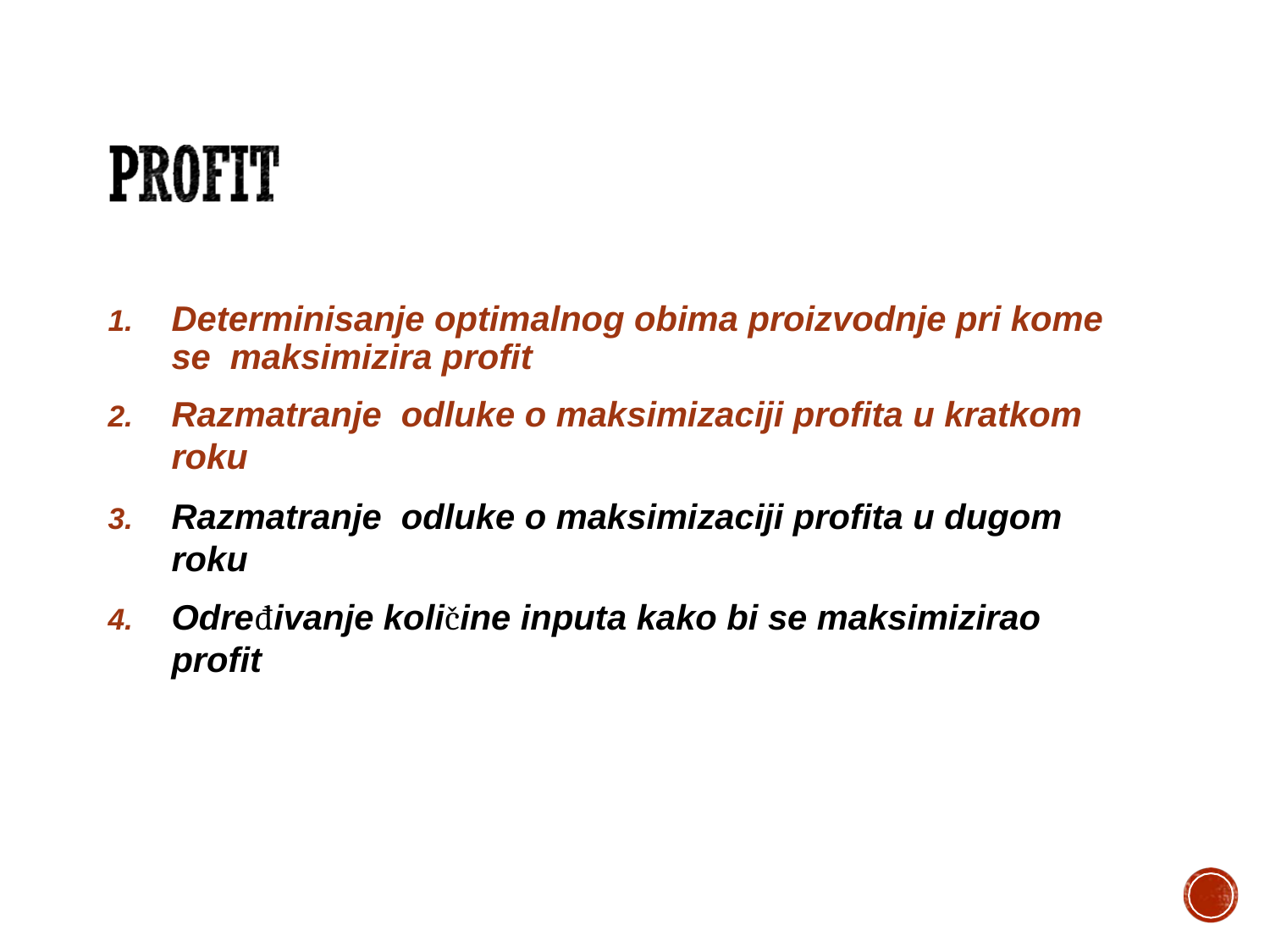

Determinisanje optimalnog obima proizvodnje pri kome se  maksimizira profit
Razmatranje  odluke o maksimizaciji profita u kratkom roku
Razmatranje  odluke o maksimizaciji profita u dugom roku
Određivanje količine inputa kako bi se maksimizirao profit